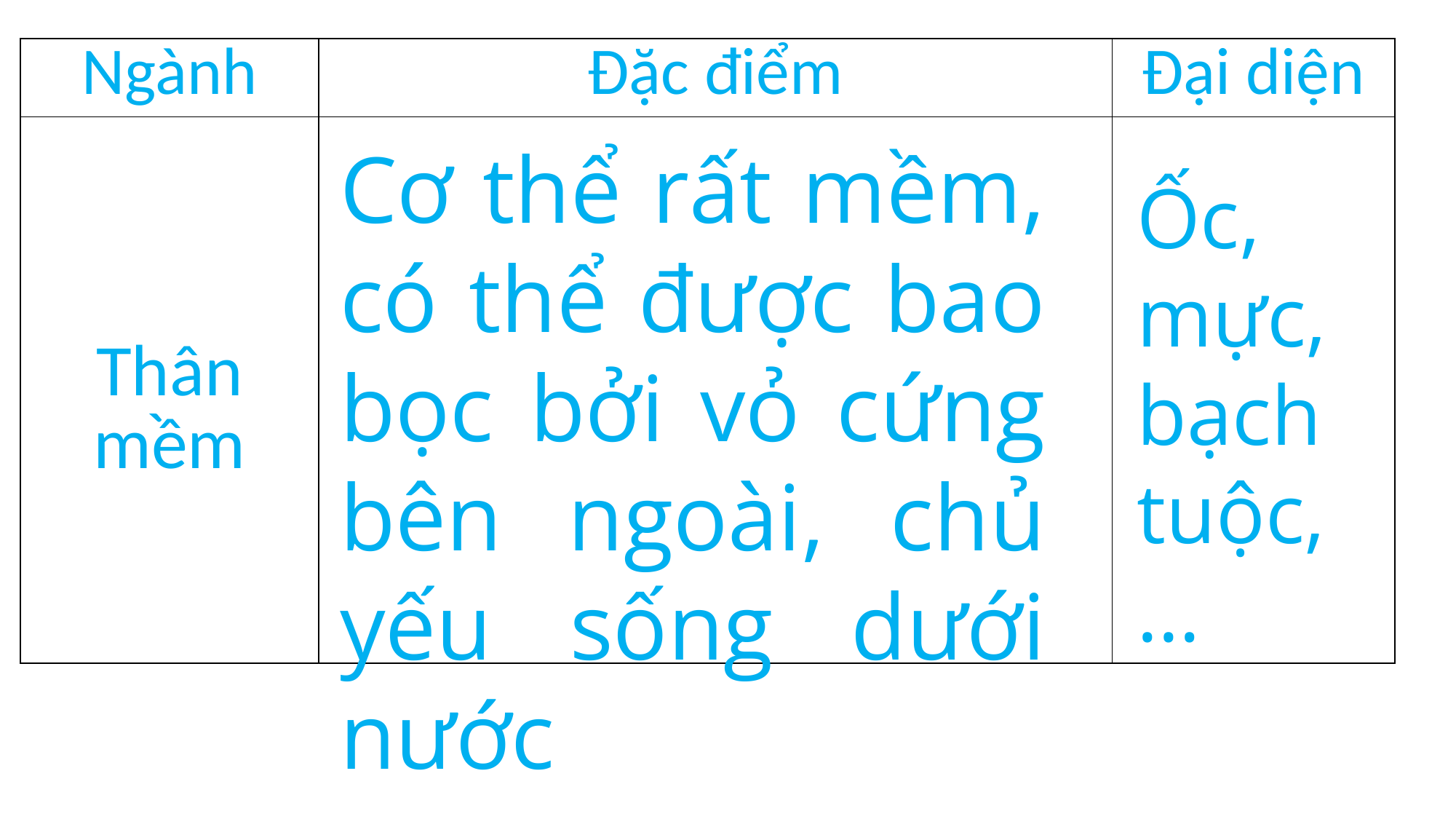

| Ngành | Đặc điểm | Đại diện |
| --- | --- | --- |
| Thân mềm |  |  |
Cơ thể rất mềm, có thể được bao bọc bởi vỏ cứng bên ngoài, chủ yếu sống dưới nước
Ốc, mực, bạch tuộc,…